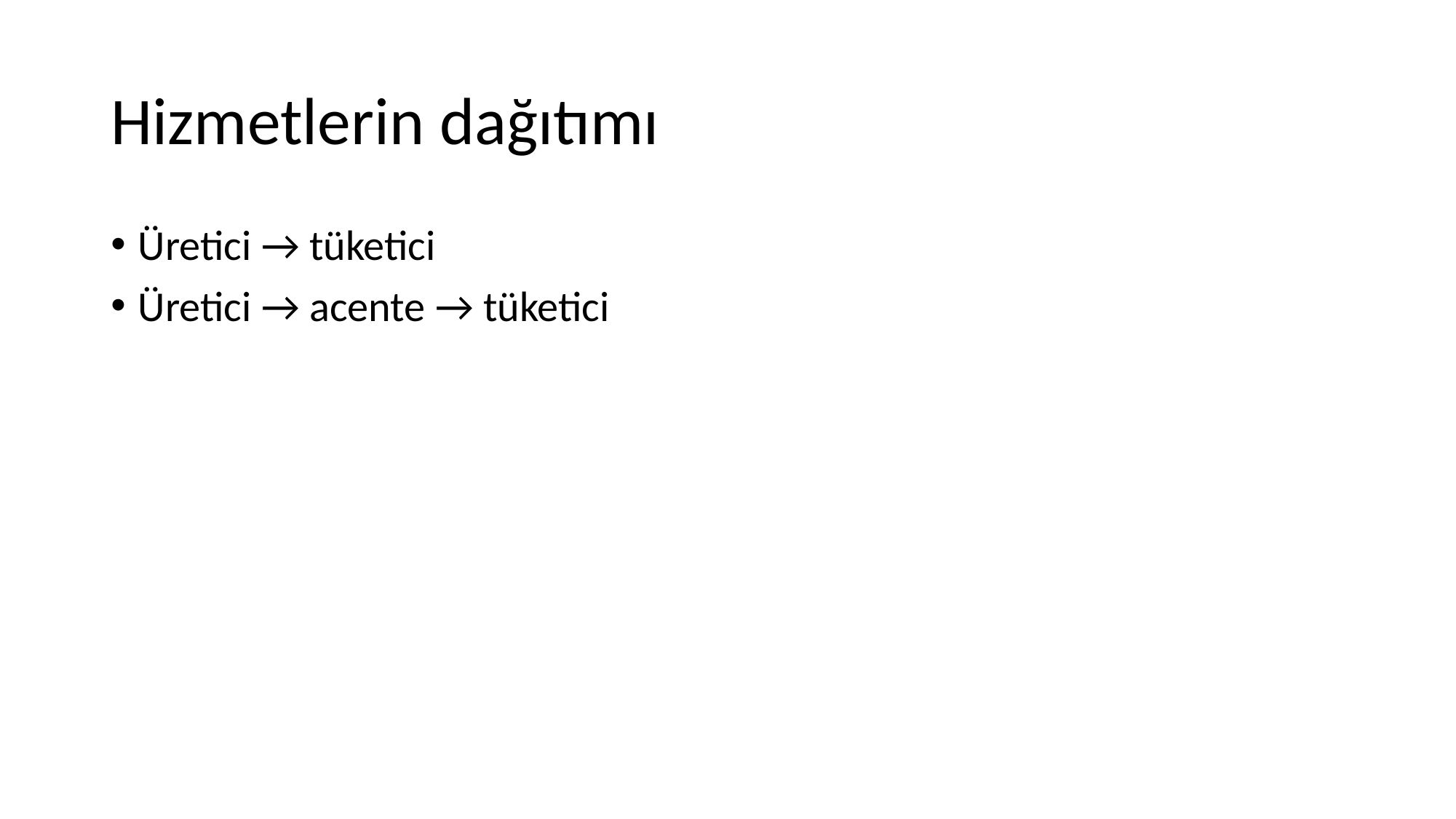

# Hizmetlerin dağıtımı
Üretici → tüketici
Üretici → acente → tüketici